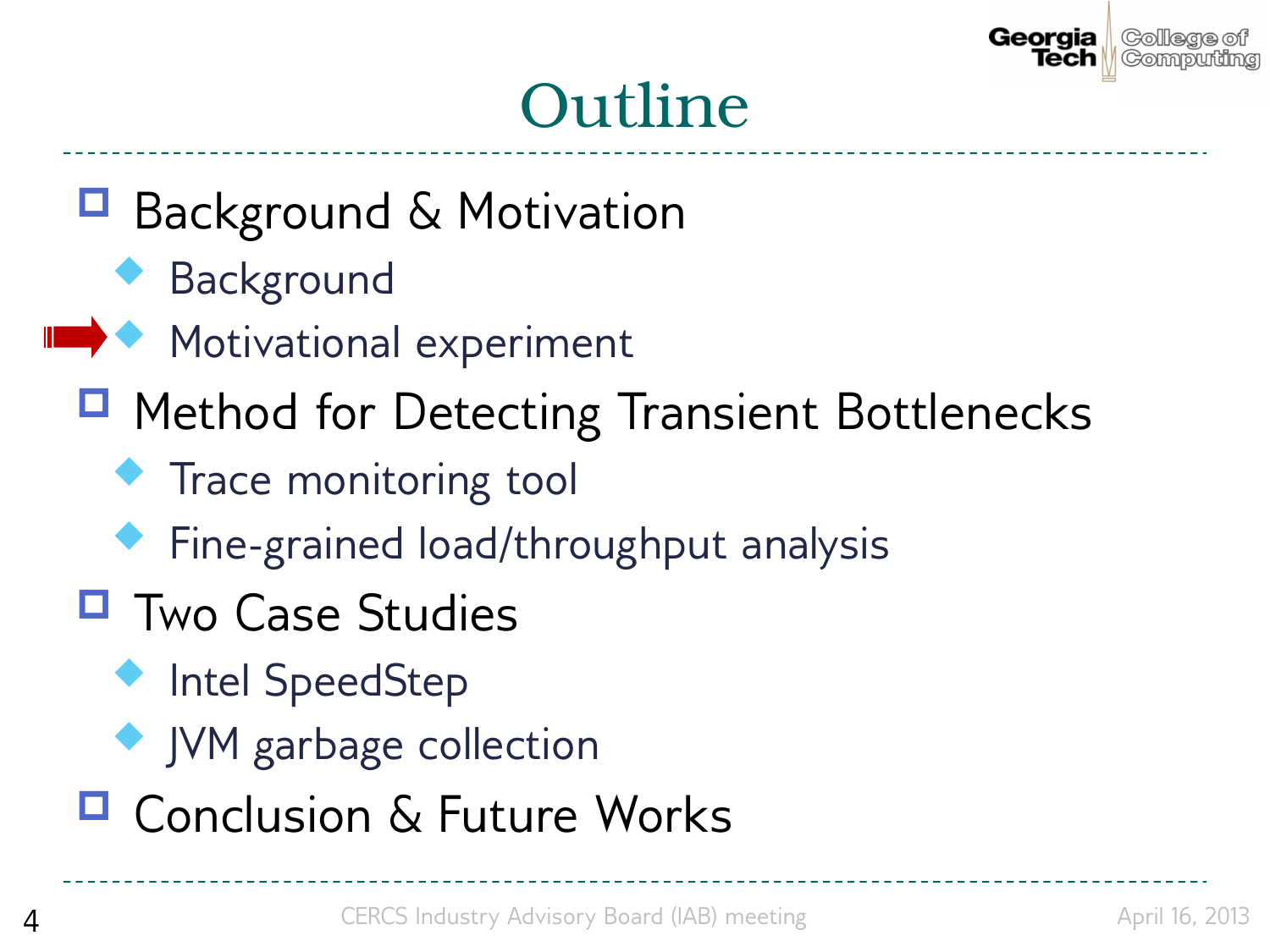

# Outline
Background & Motivation
Background
Motivational experiment
Method for Detecting Transient Bottlenecks
Trace monitoring tool
Fine-grained load/throughput analysis
Two Case Studies
Intel SpeedStep
JVM garbage collection
Conclusion & Future Works

4
CERCS Industry Advisory Board (IAB) meeting
April 16, 2013